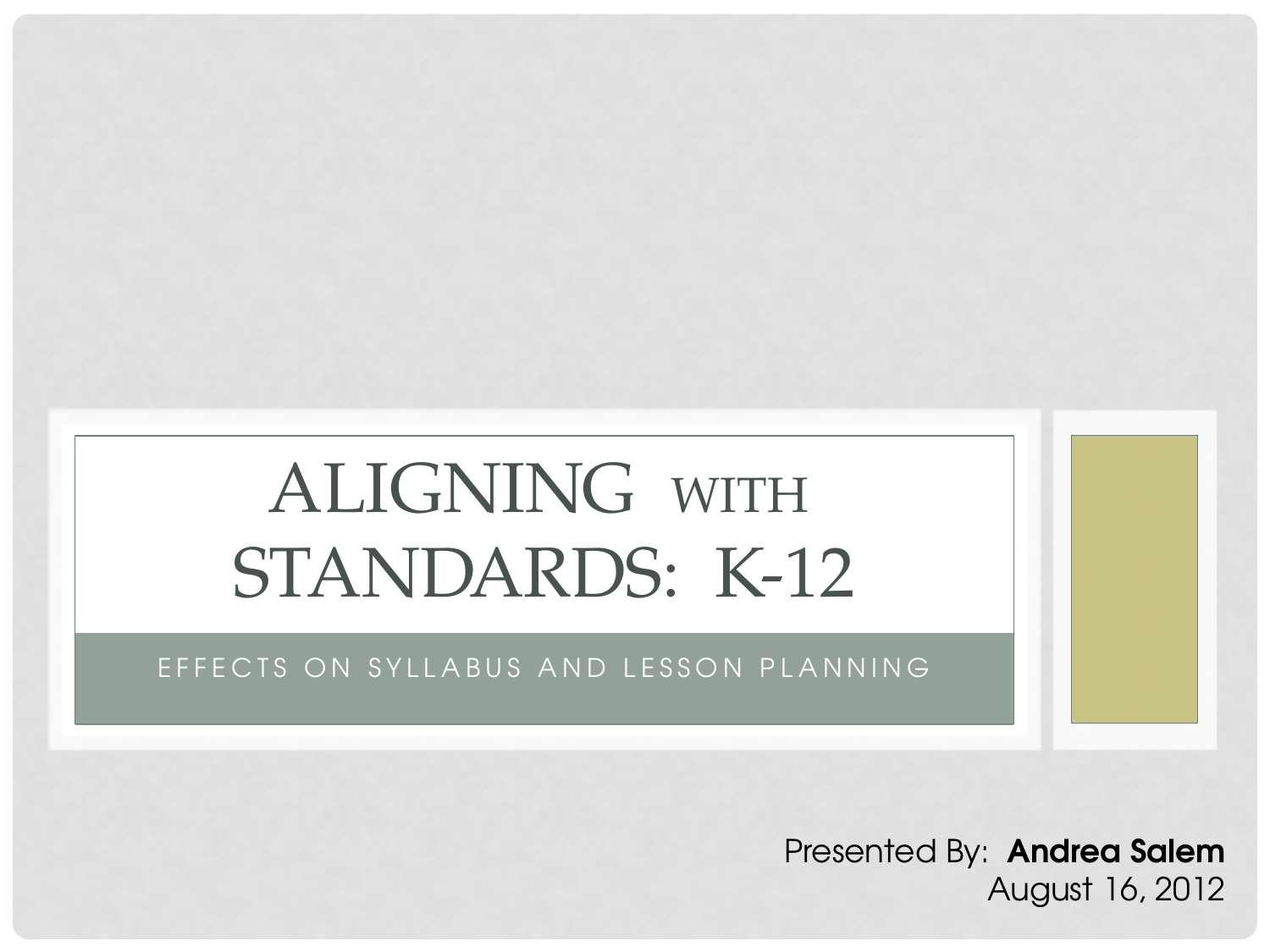

# Aligning  with  Standards:  k-12
Effects on syllabus and lesson planning
Presented By:  Andrea Salem
August 16, 2012